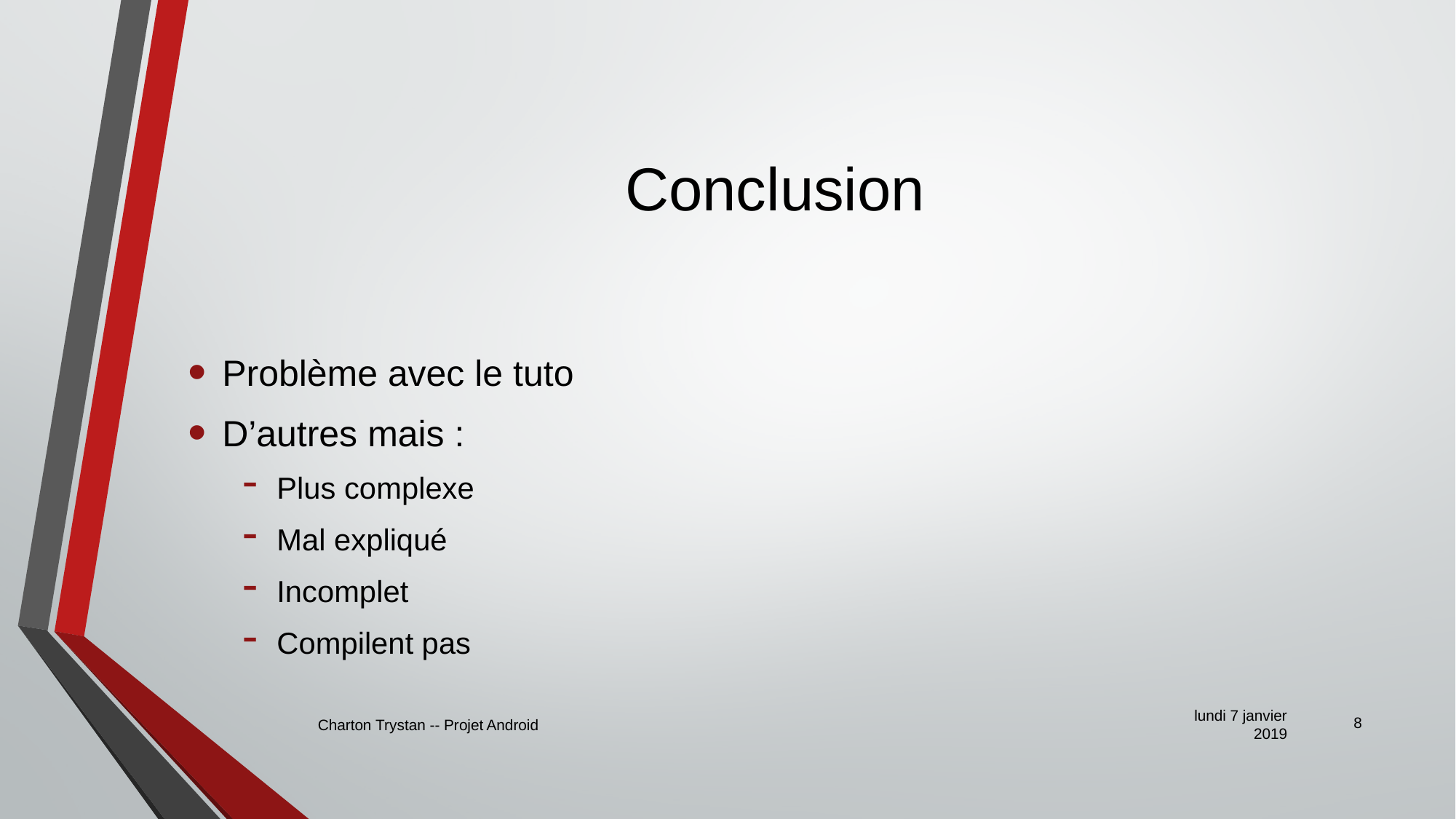

# Conclusion
Problème avec le tuto
D’autres mais :
Plus complexe
Mal expliqué
Incomplet
Compilent pas
8
Charton Trystan -- Projet Android
lundi 7 janvier 2019